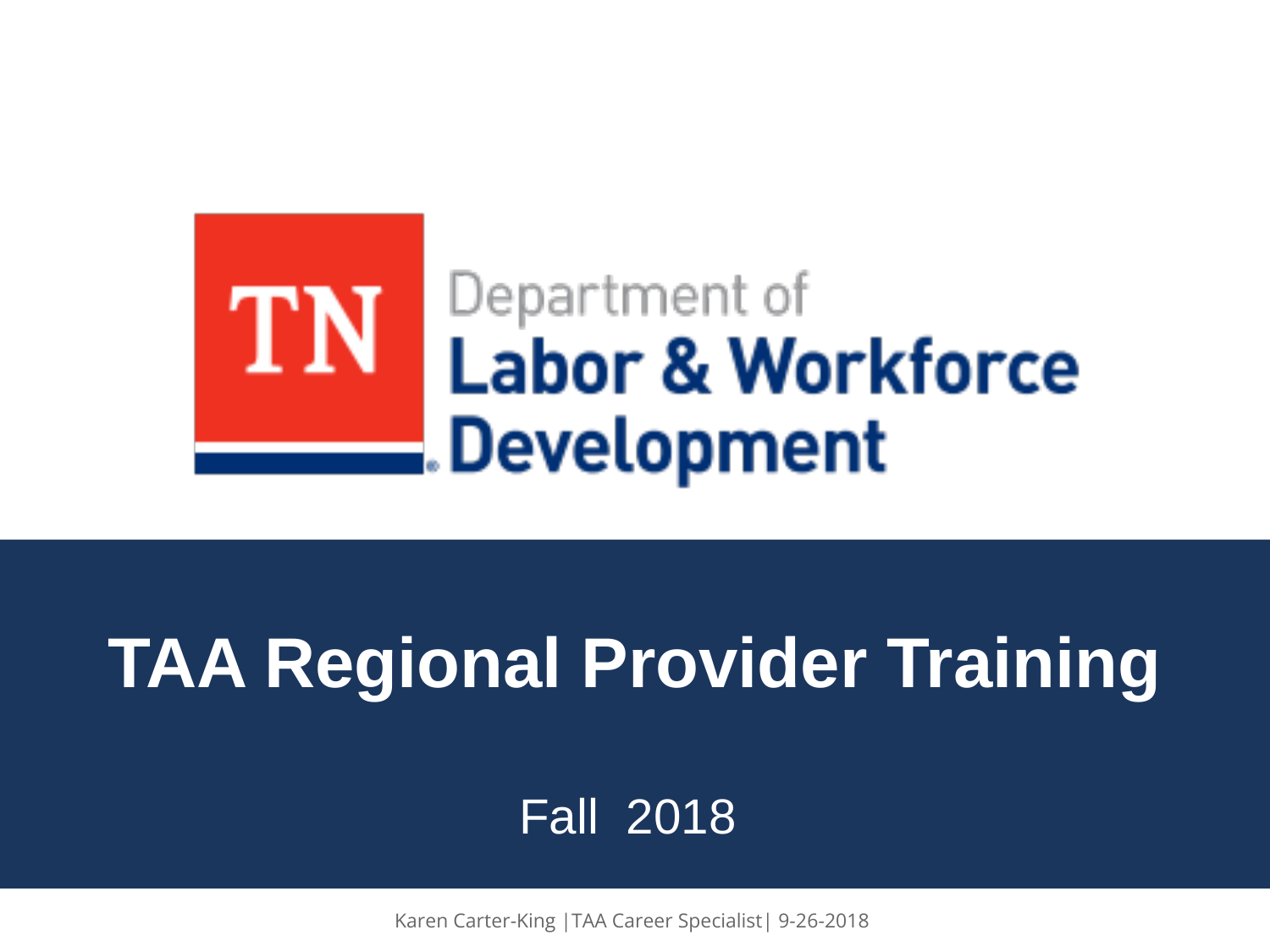

# TAA Regional Provider Training
Fall  2018
Karen Carter-King |TAA Career Specialist| 9-26-2018